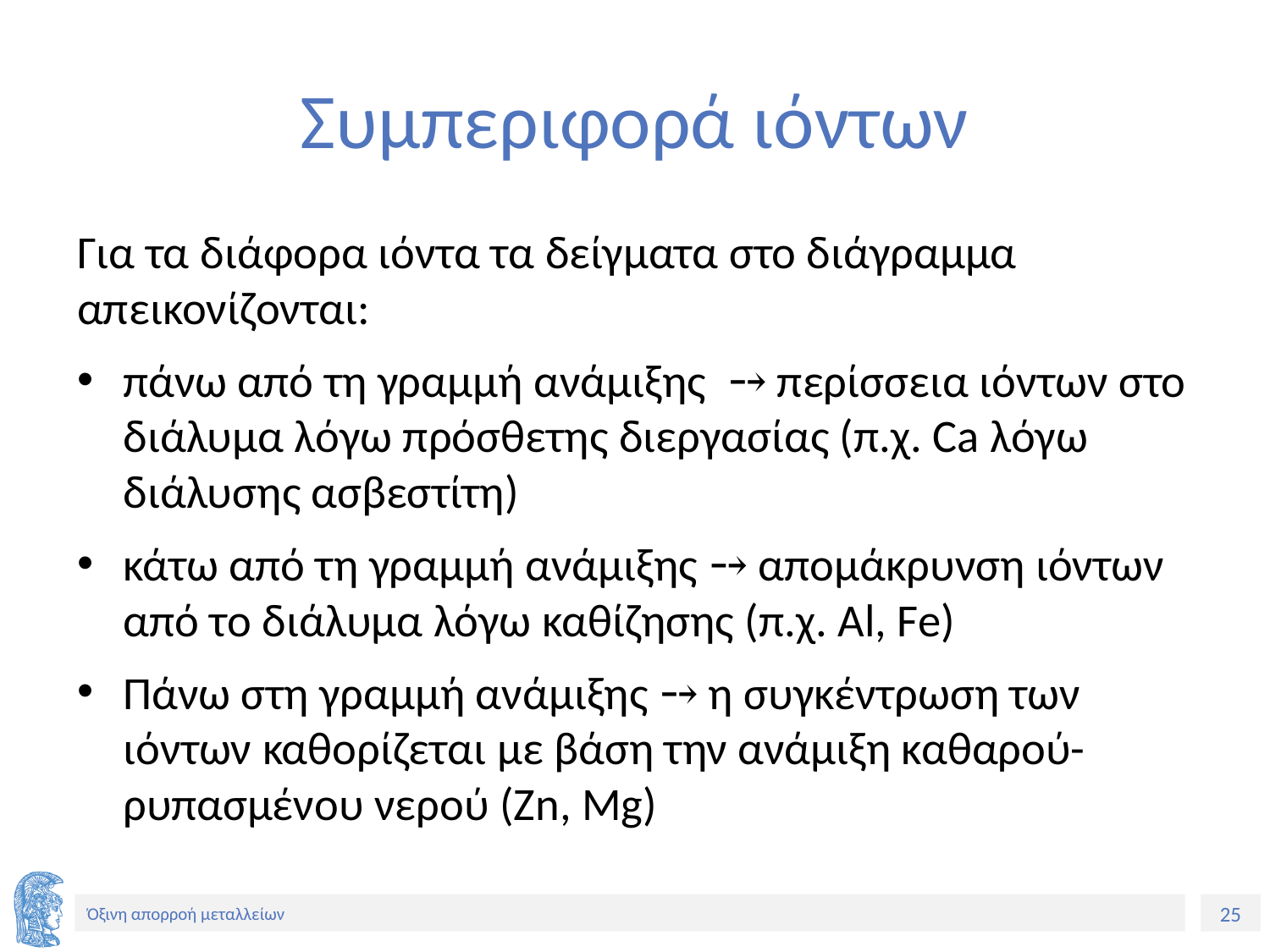

# Συμπεριφορά ιόντων
Για τα διάφορα ιόντα τα δείγματα στο διάγραμμα απεικονίζονται:
πάνω από τη γραμμή ανάμιξης  ⤍ περίσσεια ιόντων στο διάλυμα λόγω πρόσθετης διεργασίας (π.χ. Ca λόγω διάλυσης ασβεστίτη)
κάτω από τη γραμμή ανάμιξης ⤍ απομάκρυνση ιόντων από το διάλυμα λόγω καθίζησης (π.χ. Al, Fe)
Πάνω στη γραμμή ανάμιξης ⤍ η συγκέντρωση των ιόντων καθορίζεται με βάση την ανάμιξη καθαρού-ρυπασμένου νερού (Zn, Mg)